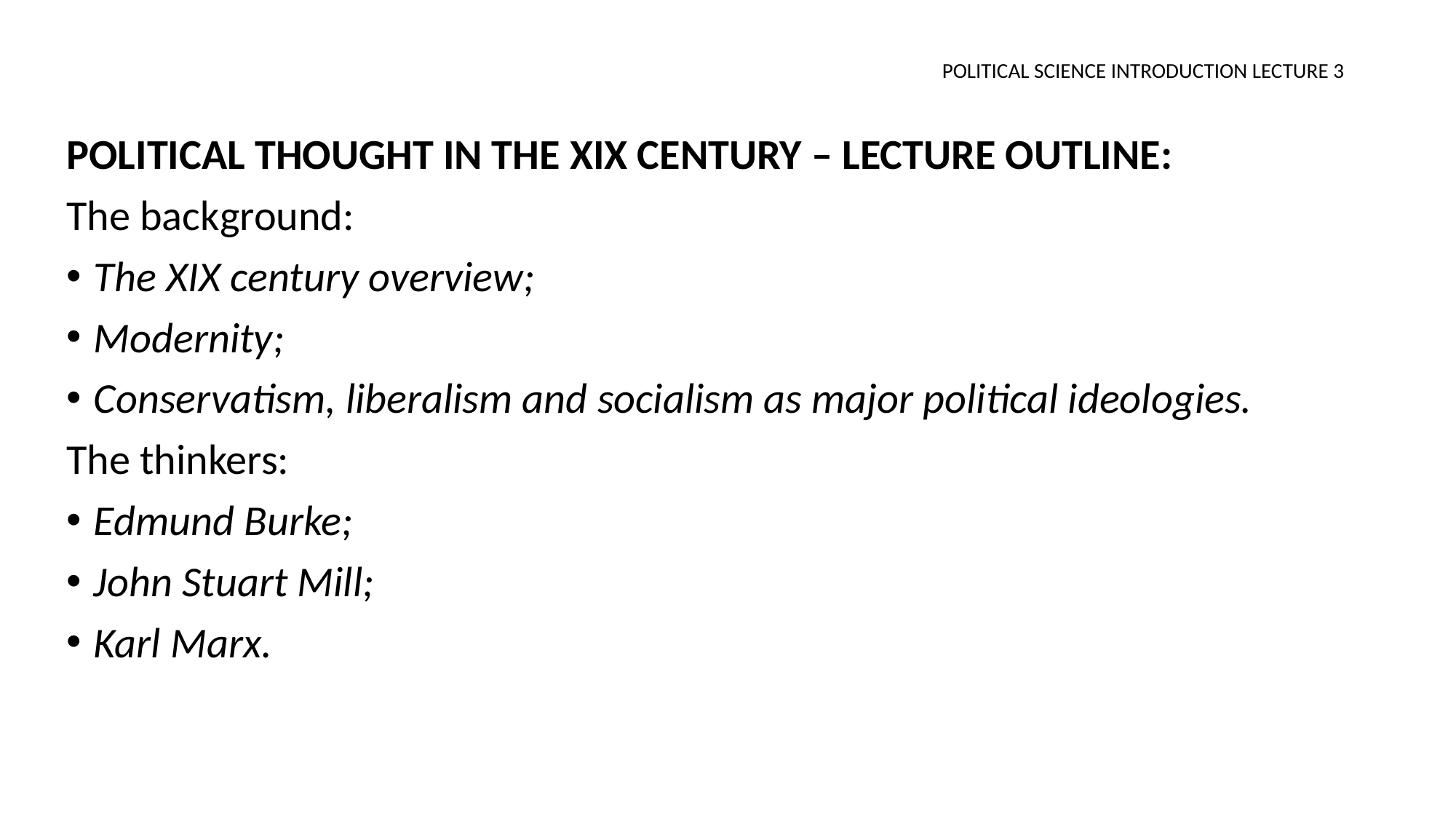

# Political science introduction lecture 3
Political thought in the XIX century – lecture outline:
The background:
The XIX century overview;
Modernity;
Conservatism, liberalism and socialism as major political ideologies.
The thinkers:
Edmund Burke;
John Stuart Mill;
Karl Marx.